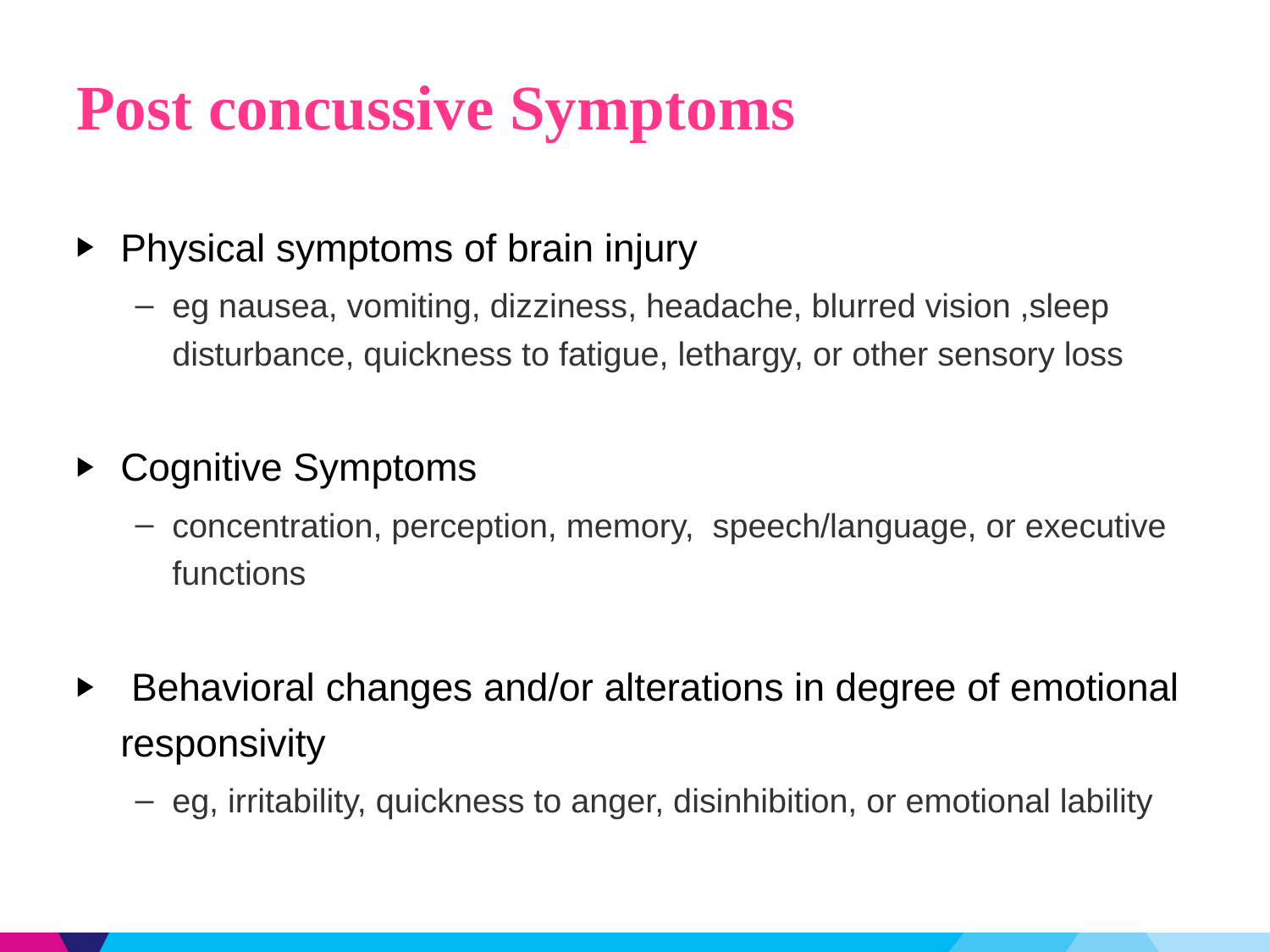

# Post concussive Symptoms
Physical symptoms of brain injury
eg nausea, vomiting, dizziness, headache, blurred vision ,sleep disturbance, quickness to fatigue, lethargy, or other sensory loss

Cognitive Symptoms
concentration, perception, memory,  speech/language, or executive functions

 Behavioral changes and/or alterations in degree of emotional responsivity
eg, irritability, quickness to anger, disinhibition, or emotional lability